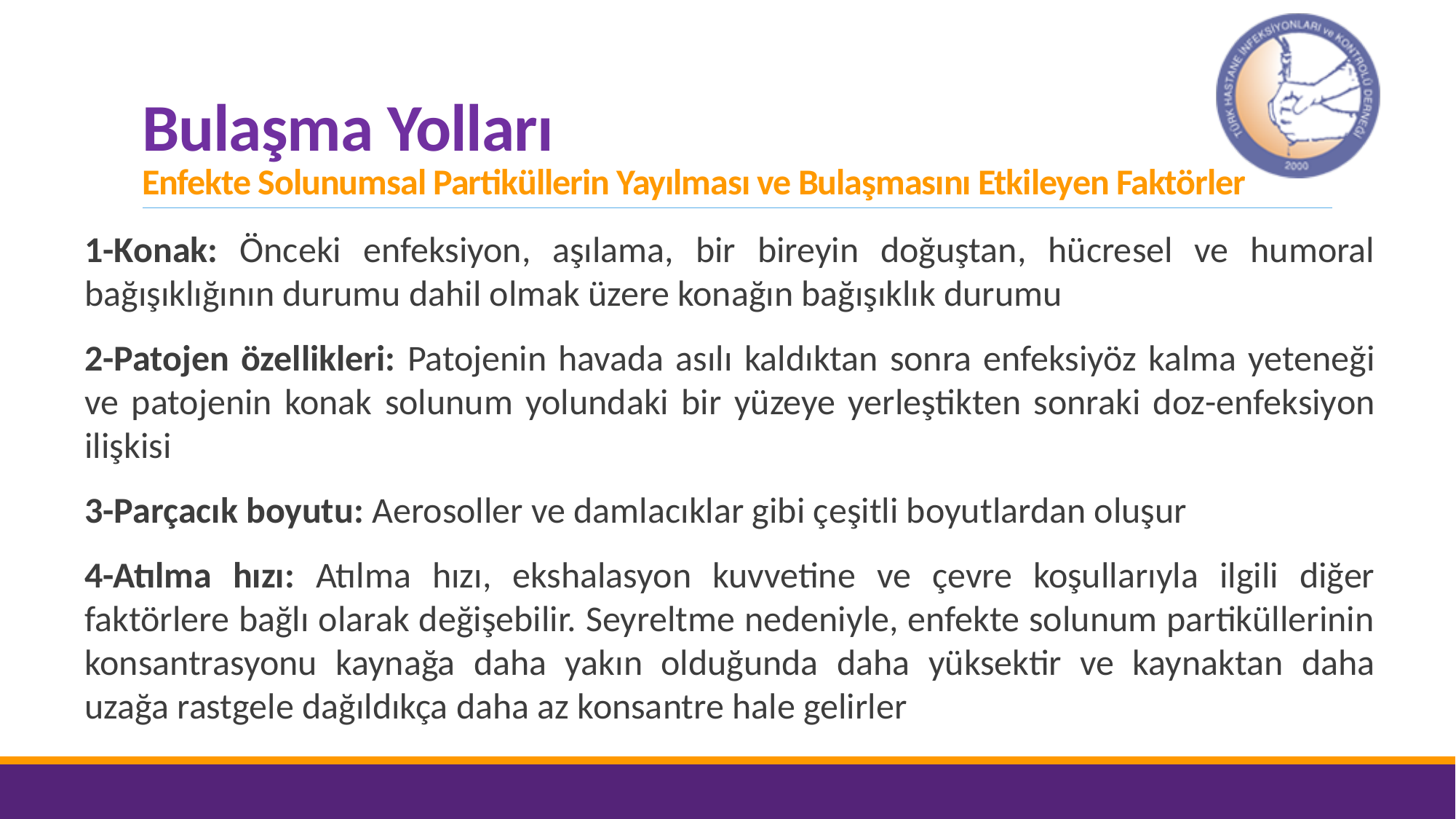

# Bulaşma Yolları Enfekte Solunumsal Partiküllerin Yayılması ve Bulaşmasını Etkileyen Faktörler
1-Konak: Önceki enfeksiyon, aşılama, bir bireyin doğuştan, hücresel ve humoral bağışıklığının durumu dahil olmak üzere konağın bağışıklık durumu
2-Patojen özellikleri: Patojenin havada asılı kaldıktan sonra enfeksiyöz kalma yeteneği ve patojenin konak solunum yolundaki bir yüzeye yerleştikten sonraki doz-enfeksiyon ilişkisi
3-Parçacık boyutu: Aerosoller ve damlacıklar gibi çeşitli boyutlardan oluşur
4-Atılma hızı: Atılma hızı, ekshalasyon kuvvetine ve çevre koşullarıyla ilgili diğer faktörlere bağlı olarak değişebilir. Seyreltme nedeniyle, enfekte solunum partiküllerinin konsantrasyonu kaynağa daha yakın olduğunda daha yüksektir ve kaynaktan daha uzağa rastgele dağıldıkça daha az konsantre hale gelirler